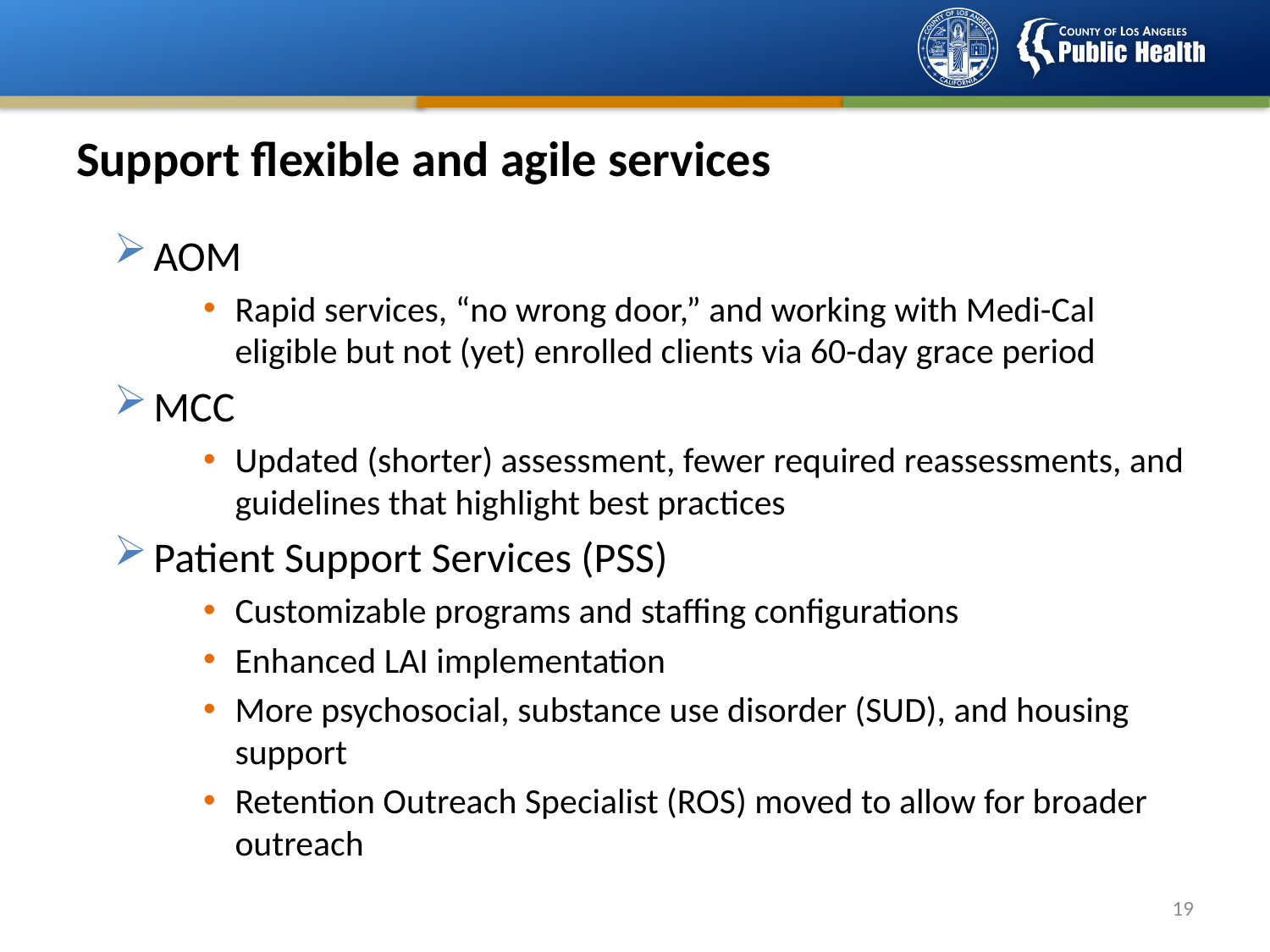

# Support flexible and agile services
AOM
Rapid services, “no wrong door,” and working with Medi-Cal eligible but not (yet) enrolled clients via 60-day grace period
MCC
Updated (shorter) assessment, fewer required reassessments, and guidelines that highlight best practices
Patient Support Services (PSS)
Customizable programs and staffing configurations
Enhanced LAI implementation
More psychosocial, substance use disorder (SUD), and housing support
Retention Outreach Specialist (ROS) moved to allow for broader outreach

19